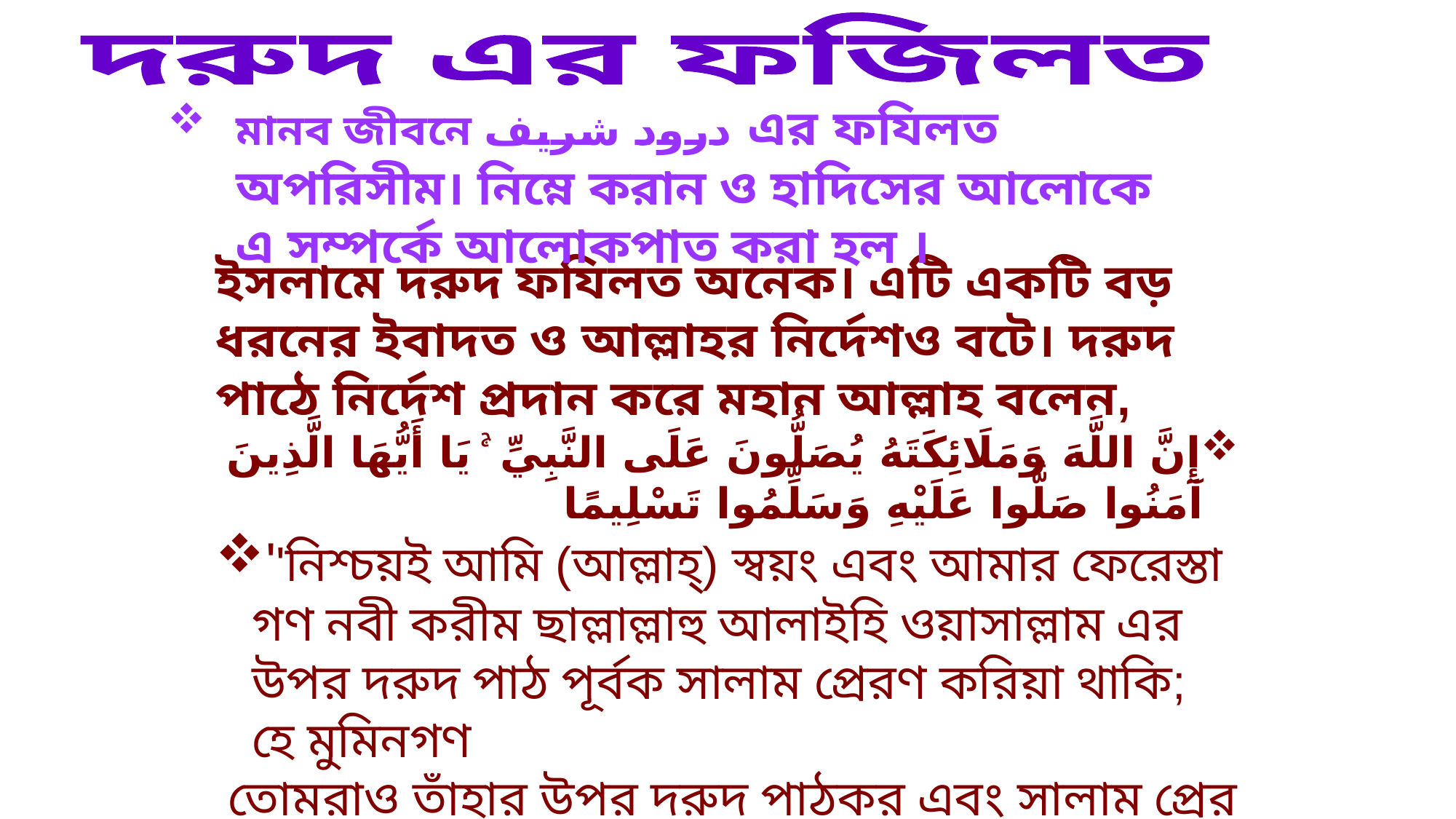

দরুদ এর ফজিলত
মানব জীবনে درود شريف এর ফযিলত অপরিসীম। নিম্নে করান ও হাদিসের আলোকে  এ সম্পর্কে আলোকপাত করা হল ।
ইসলামে দরুদ ফযিলত অনেক। এটি একটি বড় ধরনের ইবাদত ও আল্লাহর নির্দেশও বটে। দরুদ পাঠে নির্দেশ প্রদান করে মহান আল্লাহ বলেন,
إِنَّ اللَّهَ وَمَلَائِكَتَهُ يُصَلُّونَ عَلَى النَّبِيِّ ۚ يَا أَيُّهَا الَّذِينَ آمَنُوا صَلُّوا عَلَيْهِ وَسَلِّمُوا تَسْلِيمًا
''নিশ্চয়ই আমি (আল্লাহ্) স্বয়ং এবং আমার ফেরেস্তাগণ নবী করীম ছাল্লাল্লাহু আলাইহি ওয়াসাল্লাম এর উপর দরুদ পাঠ পূর্বক সালাম প্রেরণ করিয়া থাকি; হে মুমিনগণ
 তোমরাও তাঁহার উপর দরুদ পাঠকর এবং সালাম প্রেরণ কর।''